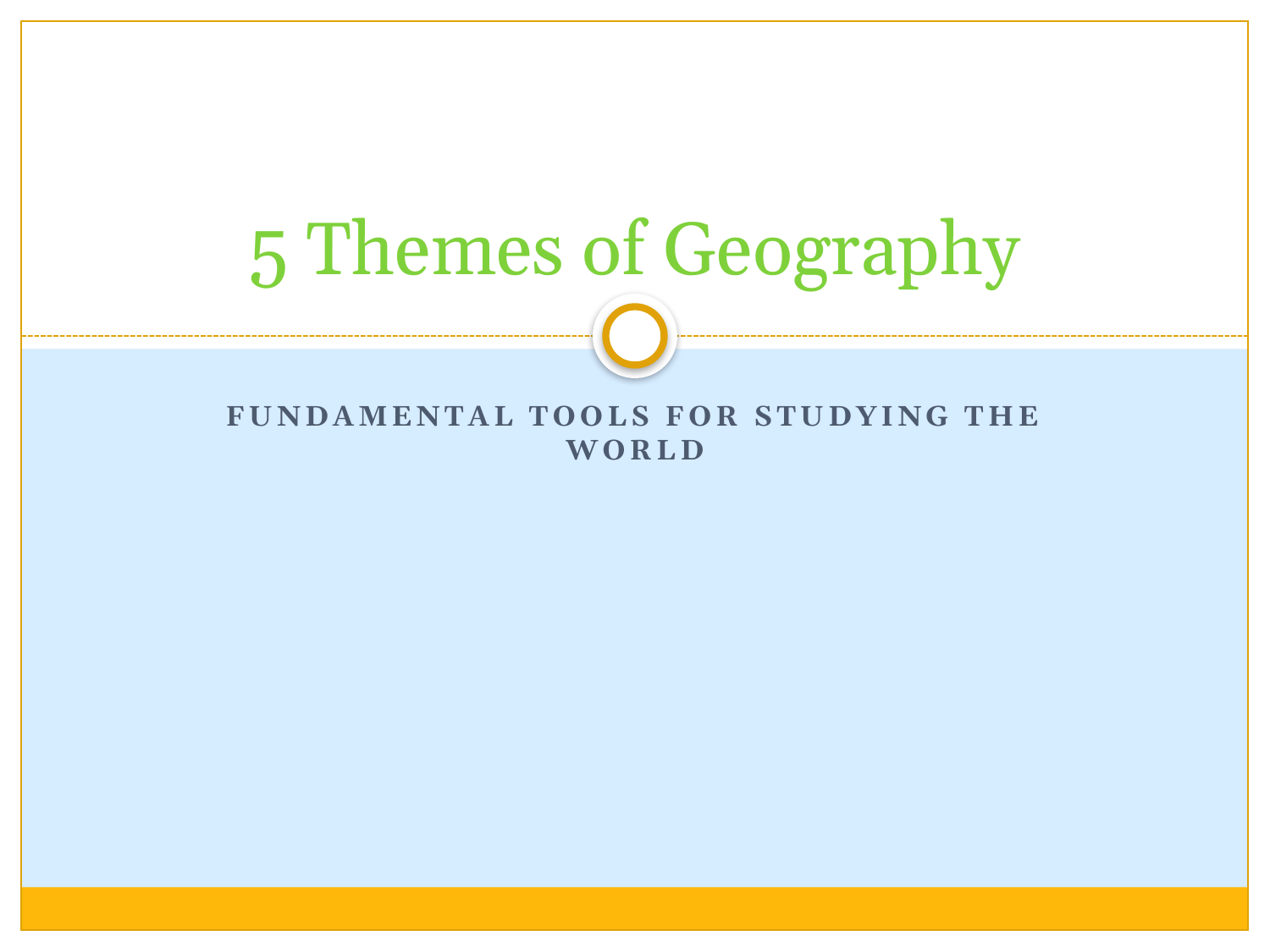

# 5 Themes of Geography
Fundamental tools for studying the world